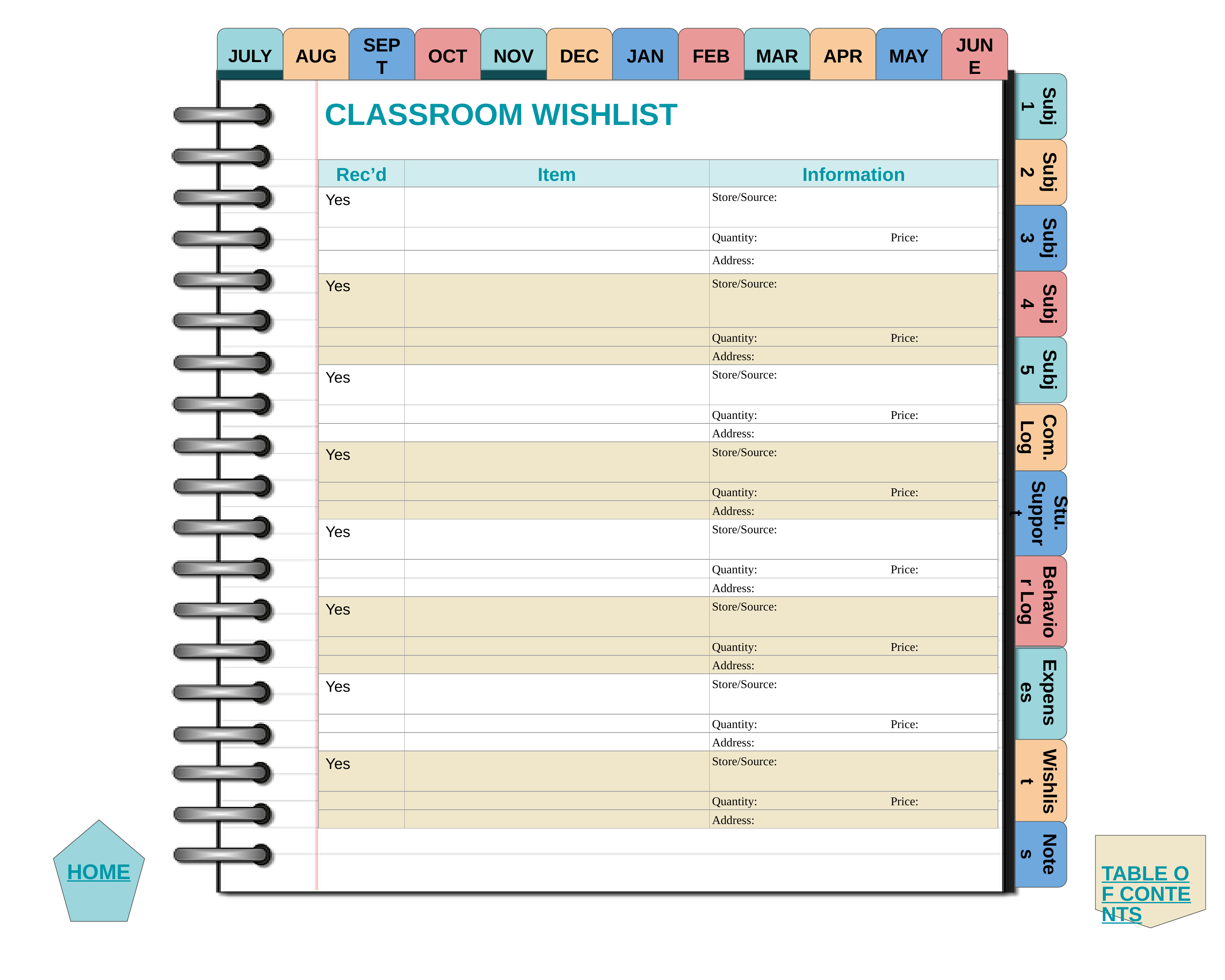

JULY
AUG
SEPT
OCT
NOV
DEC
JAN
FEB
MAR
APR
MAY
JUNE
Subj 1
CLASSROOM WISHLIST
Subj 2
| Rec’d | Item | Information |
| --- | --- | --- |
| Yes |  | Store/Source: |
|  |  | Quantity: Price: |
|  |  | Address: |
| Yes |  | Store/Source: |
|  |  | Quantity: Price: |
|  |  | Address: |
| Yes |  | Store/Source: |
|  |  | Quantity: Price: |
|  |  | Address: |
| Yes |  | Store/Source: |
|  |  | Quantity: Price: |
|  |  | Address: |
| Yes |  | Store/Source: |
|  |  | Quantity: Price: |
|  |  | Address: |
| Yes |  | Store/Source: |
|  |  | Quantity: Price: |
|  |  | Address: |
| Yes |  | Store/Source: |
|  |  | Quantity: Price: |
|  |  | Address: |
| Yes |  | Store/Source: |
|  |  | Quantity: Price: |
|  |  | Address: |
Subj 3
Subj 4
Subj 5
Com. Log
Stu. Support
Behavior Log
Expenses
Wishlist

Notes
TABLE OF CONTENTS
HOME